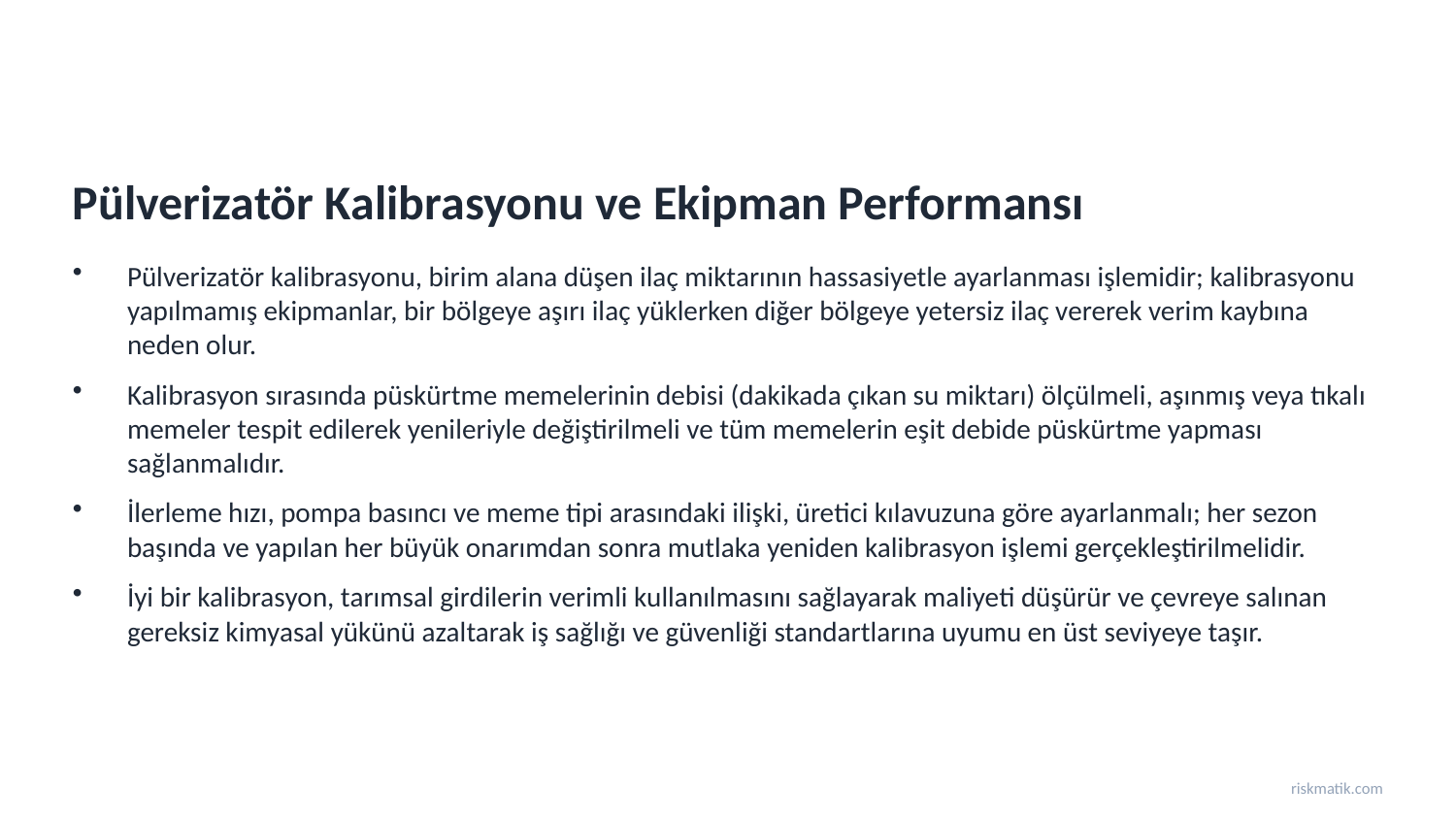

Pülverizatör Kalibrasyonu ve Ekipman Performansı
Pülverizatör kalibrasyonu, birim alana düşen ilaç miktarının hassasiyetle ayarlanması işlemidir; kalibrasyonu yapılmamış ekipmanlar, bir bölgeye aşırı ilaç yüklerken diğer bölgeye yetersiz ilaç vererek verim kaybına neden olur.
Kalibrasyon sırasında püskürtme memelerinin debisi (dakikada çıkan su miktarı) ölçülmeli, aşınmış veya tıkalı memeler tespit edilerek yenileriyle değiştirilmeli ve tüm memelerin eşit debide püskürtme yapması sağlanmalıdır.
İlerleme hızı, pompa basıncı ve meme tipi arasındaki ilişki, üretici kılavuzuna göre ayarlanmalı; her sezon başında ve yapılan her büyük onarımdan sonra mutlaka yeniden kalibrasyon işlemi gerçekleştirilmelidir.
İyi bir kalibrasyon, tarımsal girdilerin verimli kullanılmasını sağlayarak maliyeti düşürür ve çevreye salınan gereksiz kimyasal yükünü azaltarak iş sağlığı ve güvenliği standartlarına uyumu en üst seviyeye taşır.
riskmatik.com